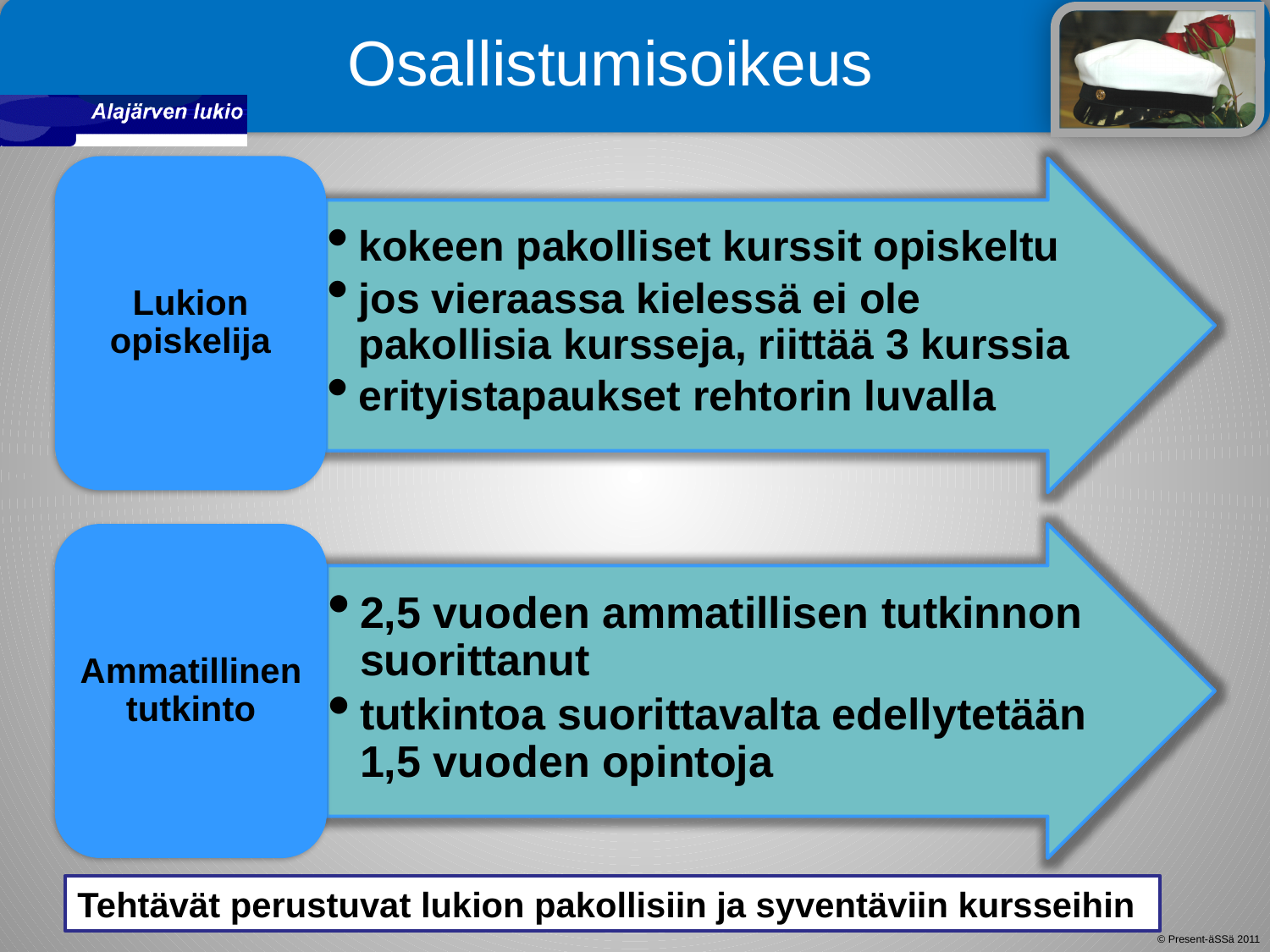

# Osallistumisoikeus
Lukion opiskelija

kokeen pakolliset kurssit opiskeltu
jos vieraassa kielessä ei ole pakollisia kursseja, riittää 3 kurssia
erityistapaukset rehtorin luvalla
Ammatillinen tutkinto

2,5 vuoden ammatillisen tutkinnon suorittanut
tutkintoa suorittavalta edellytetään 1,5 vuoden opintoja
Tehtävät perustuvat lukion pakollisiin ja syventäviin kursseihin